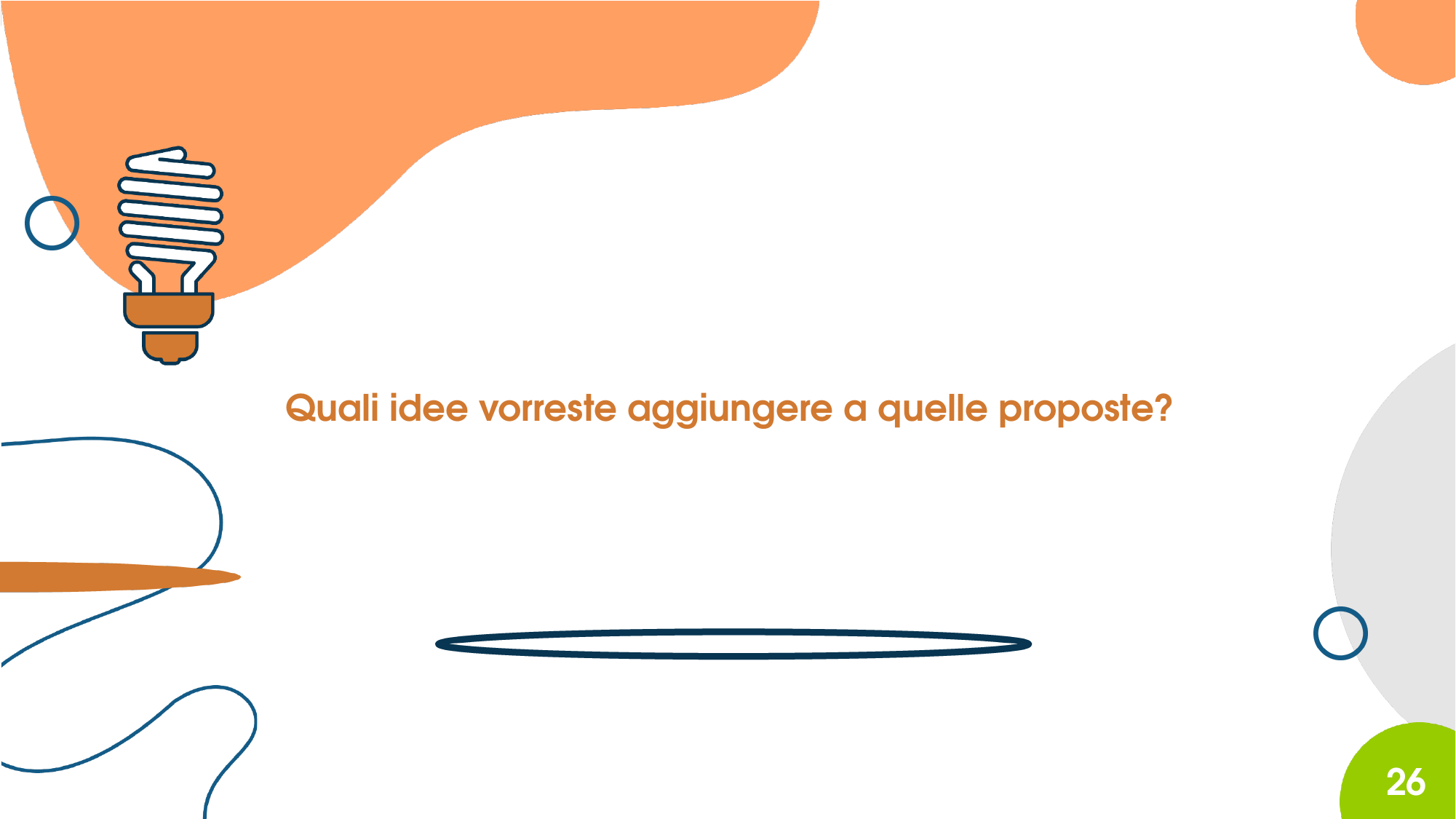

Quali idee vorreste aggiungere a quelle proposte?
26